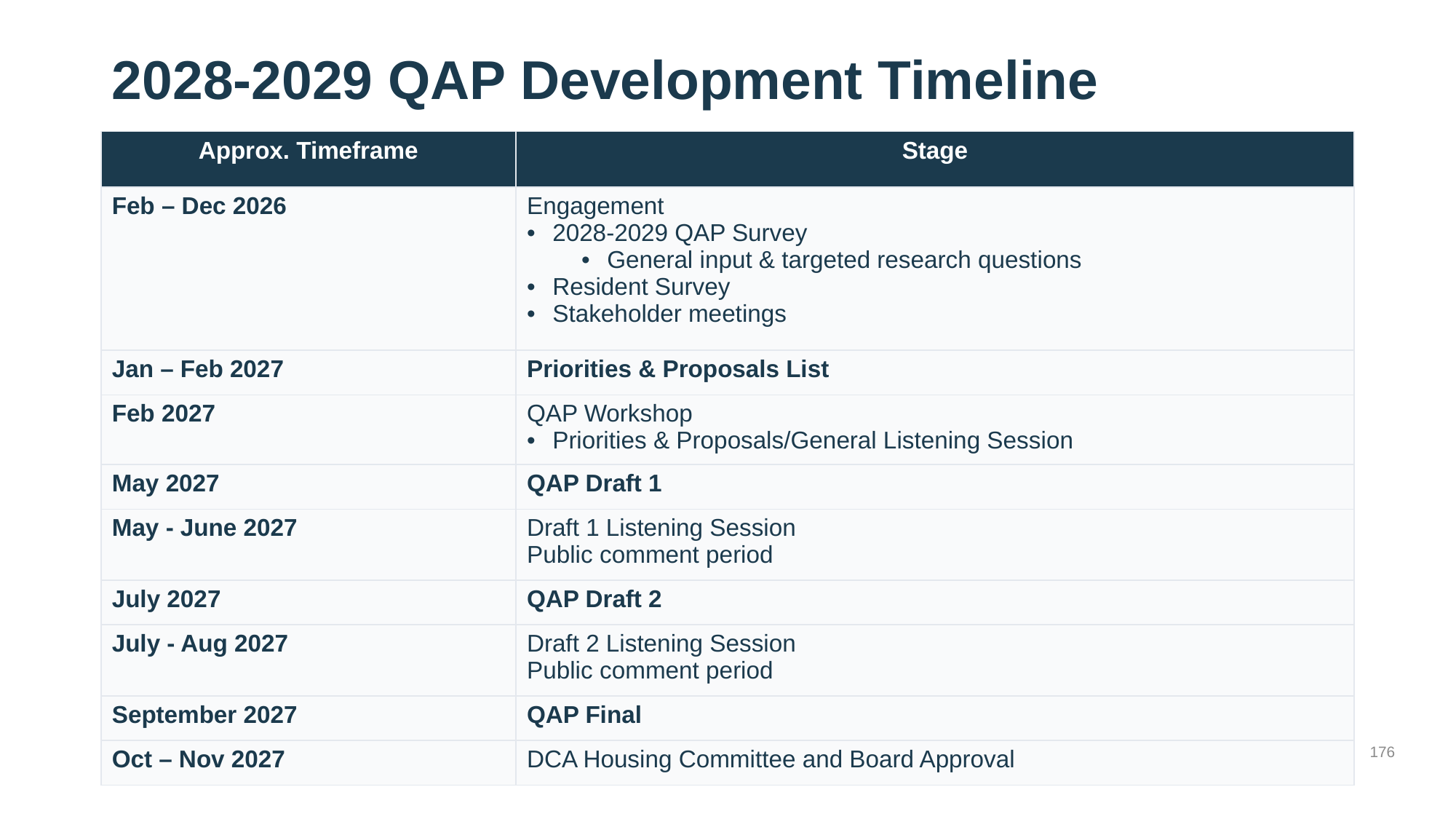

# 2028-2029 QAP Development Timeline
| Approx. Timeframe | Stage |
| --- | --- |
| Feb – Dec 2026 | Engagement 2028-2029 QAP Survey General input & targeted research questions Resident Survey Stakeholder meetings |
| Jan – Feb 2027 | Priorities & Proposals List |
| Feb 2027 | QAP Workshop Priorities & Proposals/General Listening Session |
| May 2027 | QAP Draft 1 |
| May - June 2027 | Draft 1 Listening Session Public comment period |
| July 2027 | QAP Draft 2 |
| July - Aug 2027 | Draft 2 Listening Session Public comment period |
| September 2027 | QAP Final |
| Oct – Nov 2027 | DCA Housing Committee and Board Approval |
176